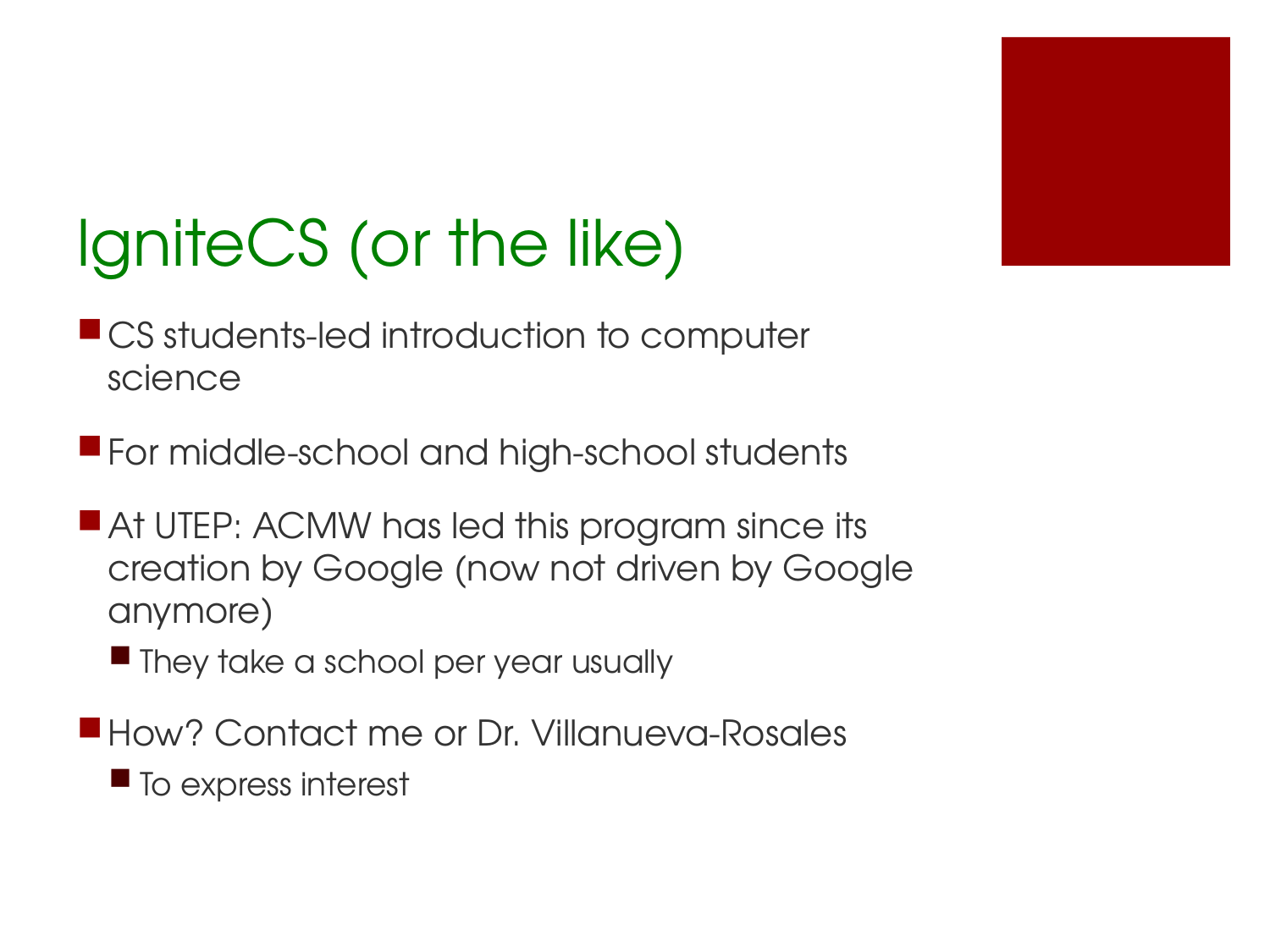

# IgniteCS (or the like)
CS students-led introduction to computer science
For middle-school and high-school students
At UTEP: ACMW has led this program since its creation by Google (now not driven by Google anymore)
They take a school per year usually
How? Contact me or Dr. Villanueva-Rosales
To express interest